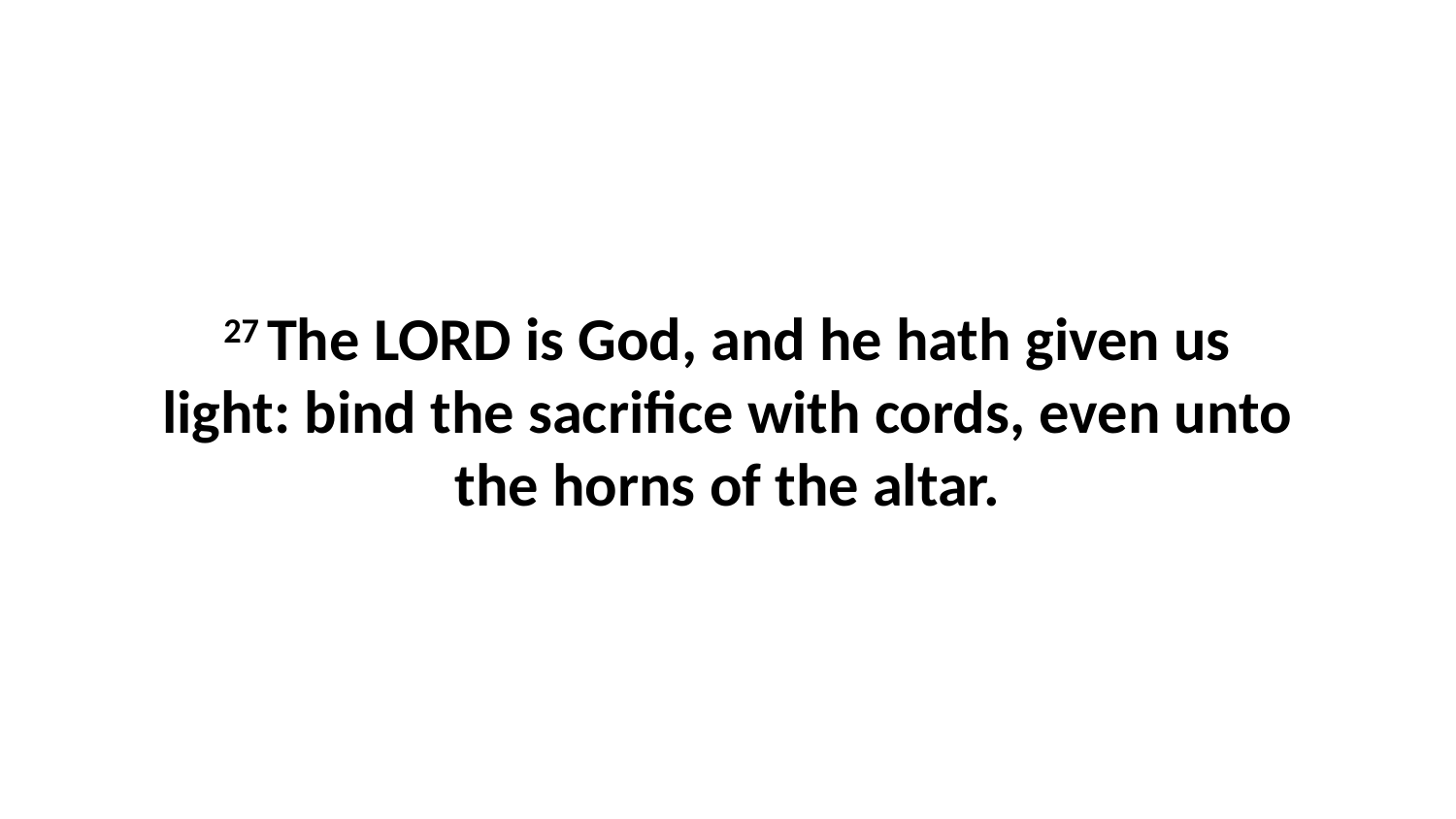

27 The LORD is God, and he hath given us light: bind the sacrifice with cords, even unto the horns of the altar.